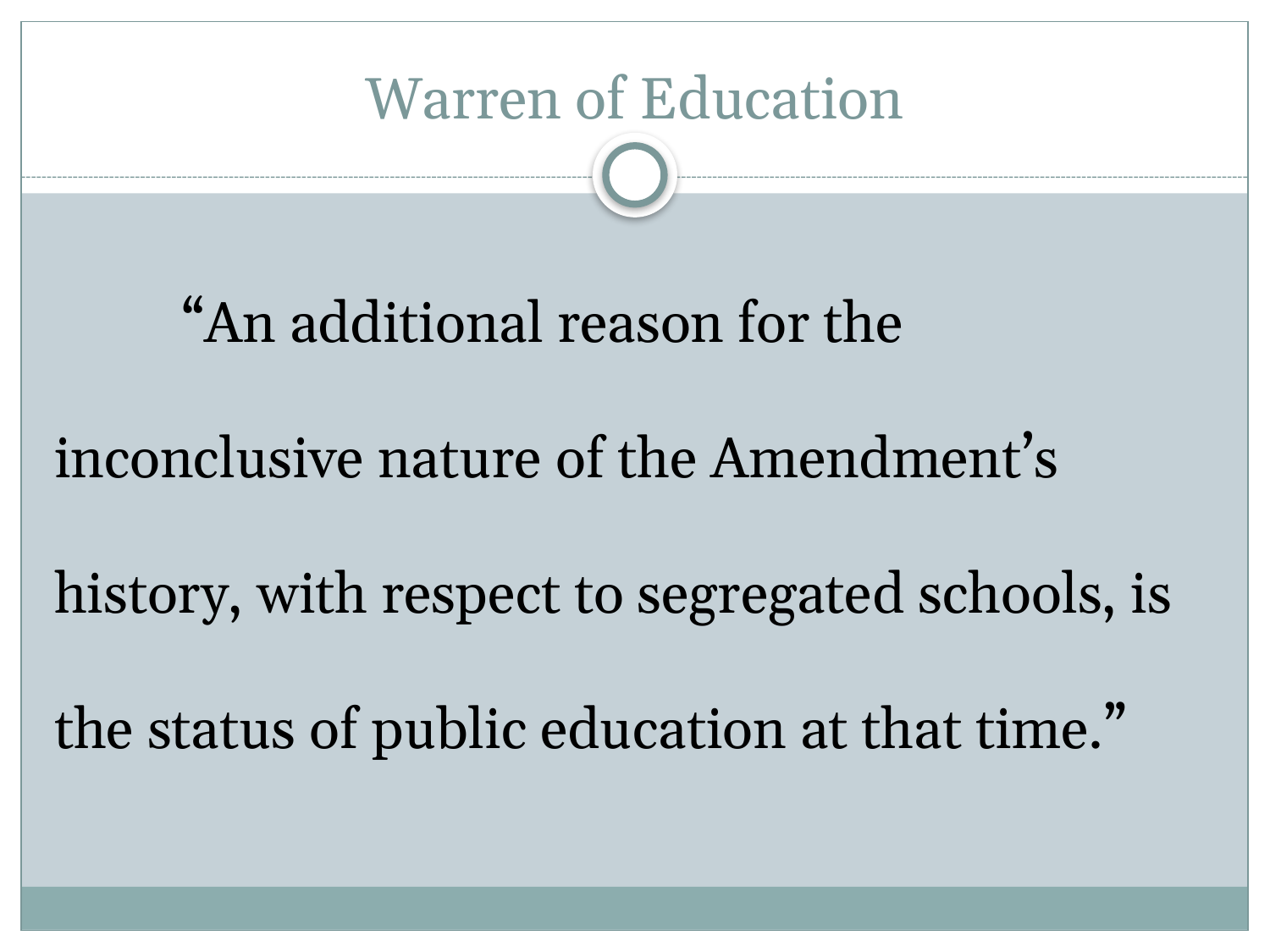

# Warren of Education
	“An additional reason for the inconclusive nature of the Amendment’s history, with respect to segregated schools, is the status of public education at that time.”